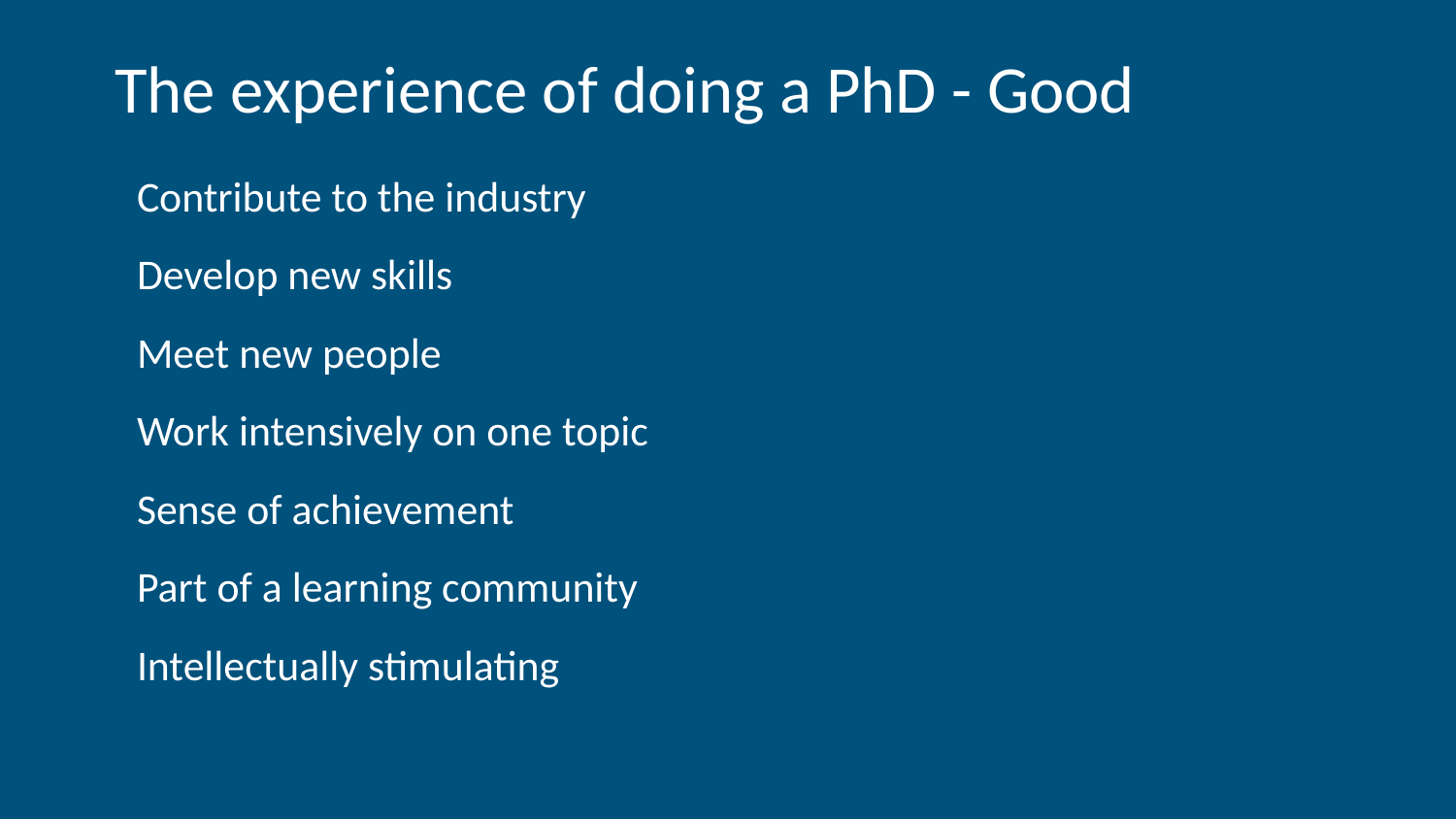

# The experience of doing a PhD - Good
Contribute to the industry
Develop new skills
Meet new people
Work intensively on one topic
Sense of achievement
Part of a learning community
Intellectually stimulating